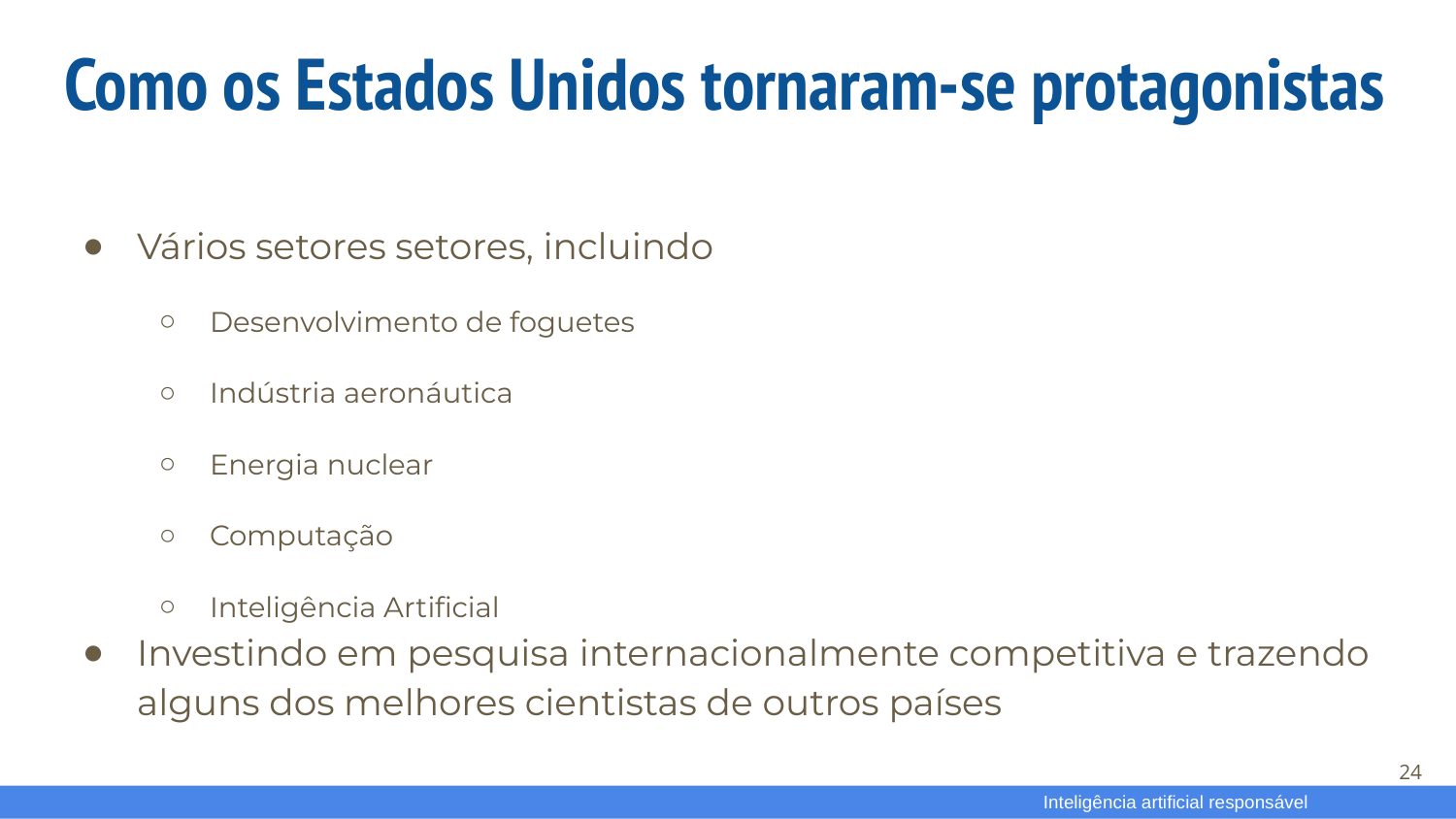

# Como os Estados Unidos tornaram-se protagonistas
Vários setores setores, incluindo
Desenvolvimento de foguetes
Indústria aeronáutica
Energia nuclear
Computação
Inteligência Artificial
Investindo em pesquisa internacionalmente competitiva e trazendo alguns dos melhores cientistas de outros países

24